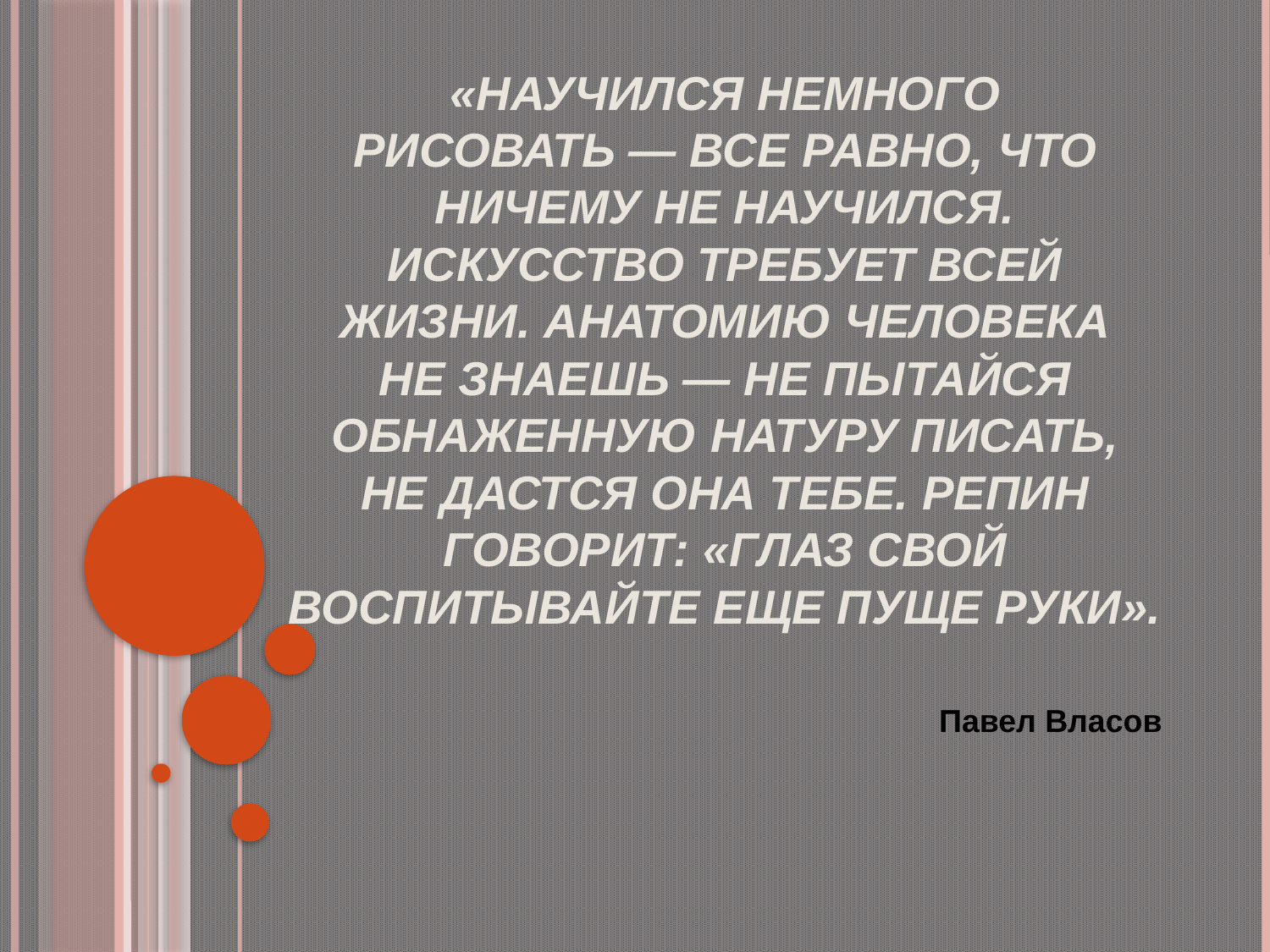

# «Научился немного рисовать — все равно, что ничему не научился. Искусство требует всей жизни. Анатомию человека не знаешь — не пытайся обнаженную натуру писать, не дастся она тебе. Репин говорит: «Глаз свой воспитывайте еще пуще руки».
Павел Власов